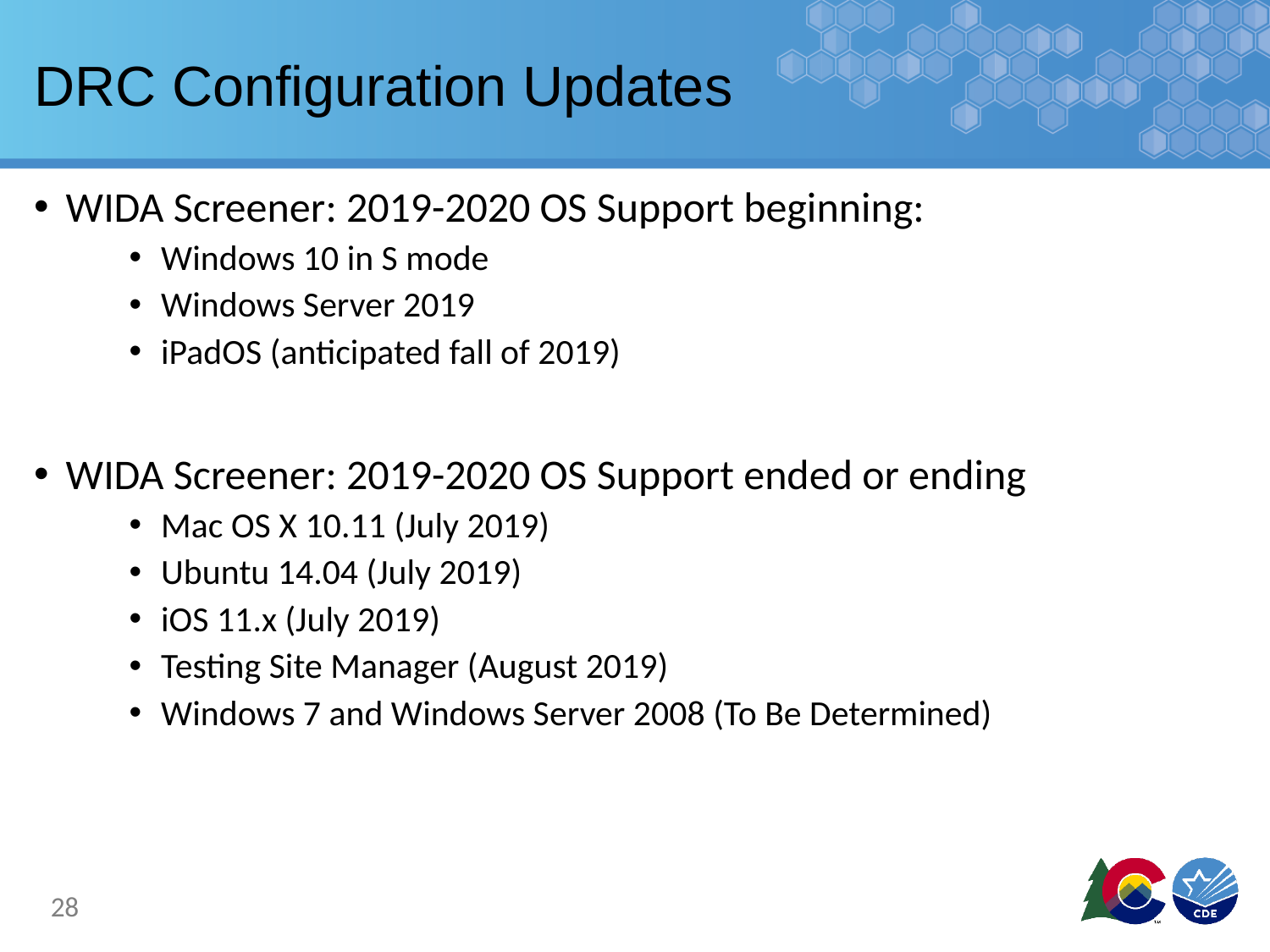

# DRC Configuration Updates
WIDA Screener: 2019-2020 OS Support beginning:
Windows 10 in S mode
Windows Server 2019
iPadOS (anticipated fall of 2019)

WIDA Screener: 2019-2020 OS Support ended or ending
Mac OS X 10.11 (July 2019)
Ubuntu 14.04 (July 2019)
iOS 11.x (July 2019)
Testing Site Manager (August 2019)
Windows 7 and Windows Server 2008 (To Be Determined)
28